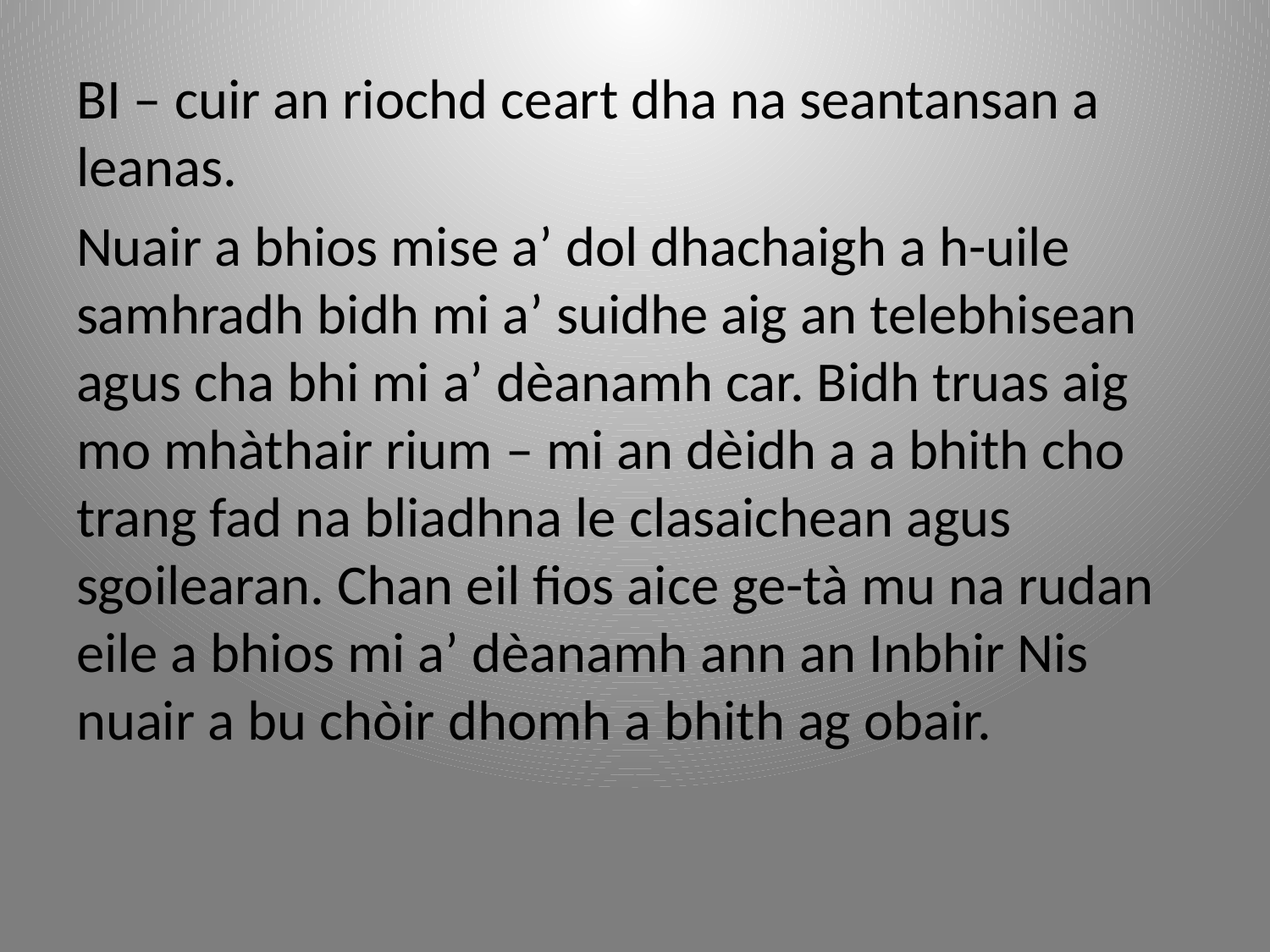

BI – cuir an riochd ceart dha na seantansan a leanas.
Nuair a bhios mise a’ dol dhachaigh a h-uile samhradh bidh mi a’ suidhe aig an telebhisean agus cha bhi mi a’ dèanamh car. Bidh truas aig mo mhàthair rium – mi an dèidh a a bhith cho trang fad na bliadhna le clasaichean agus sgoilearan. Chan eil fios aice ge-tà mu na rudan eile a bhios mi a’ dèanamh ann an Inbhir Nis nuair a bu chòir dhomh a bhith ag obair.